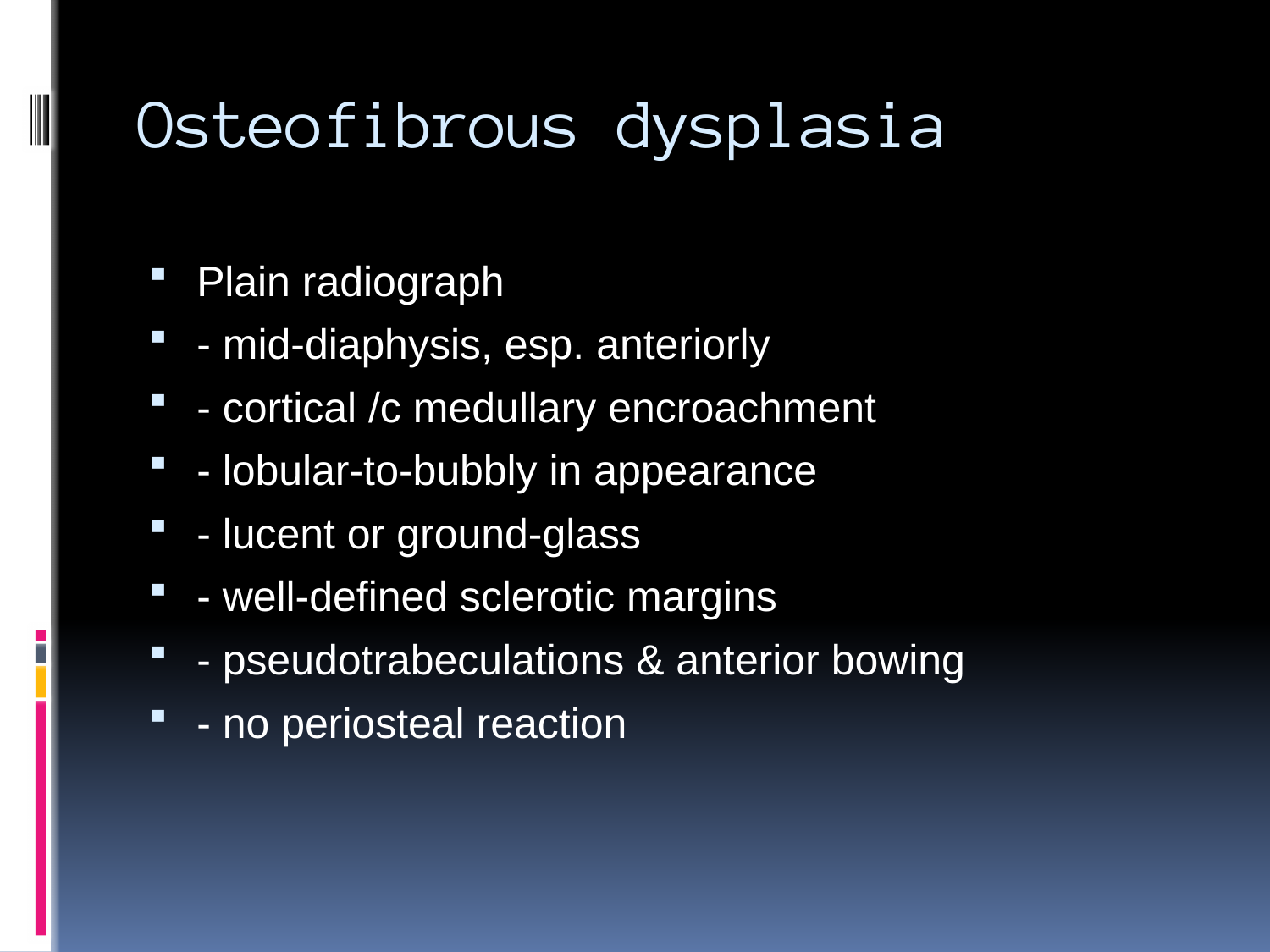

# Osteofibrous dysplasia
Plain radiograph
- mid-diaphysis, esp. anteriorly
- cortical /c medullary encroachment
- lobular-to-bubbly in appearance
- lucent or ground-glass
- well-defined sclerotic margins
- pseudotrabeculations & anterior bowing
- no periosteal reaction